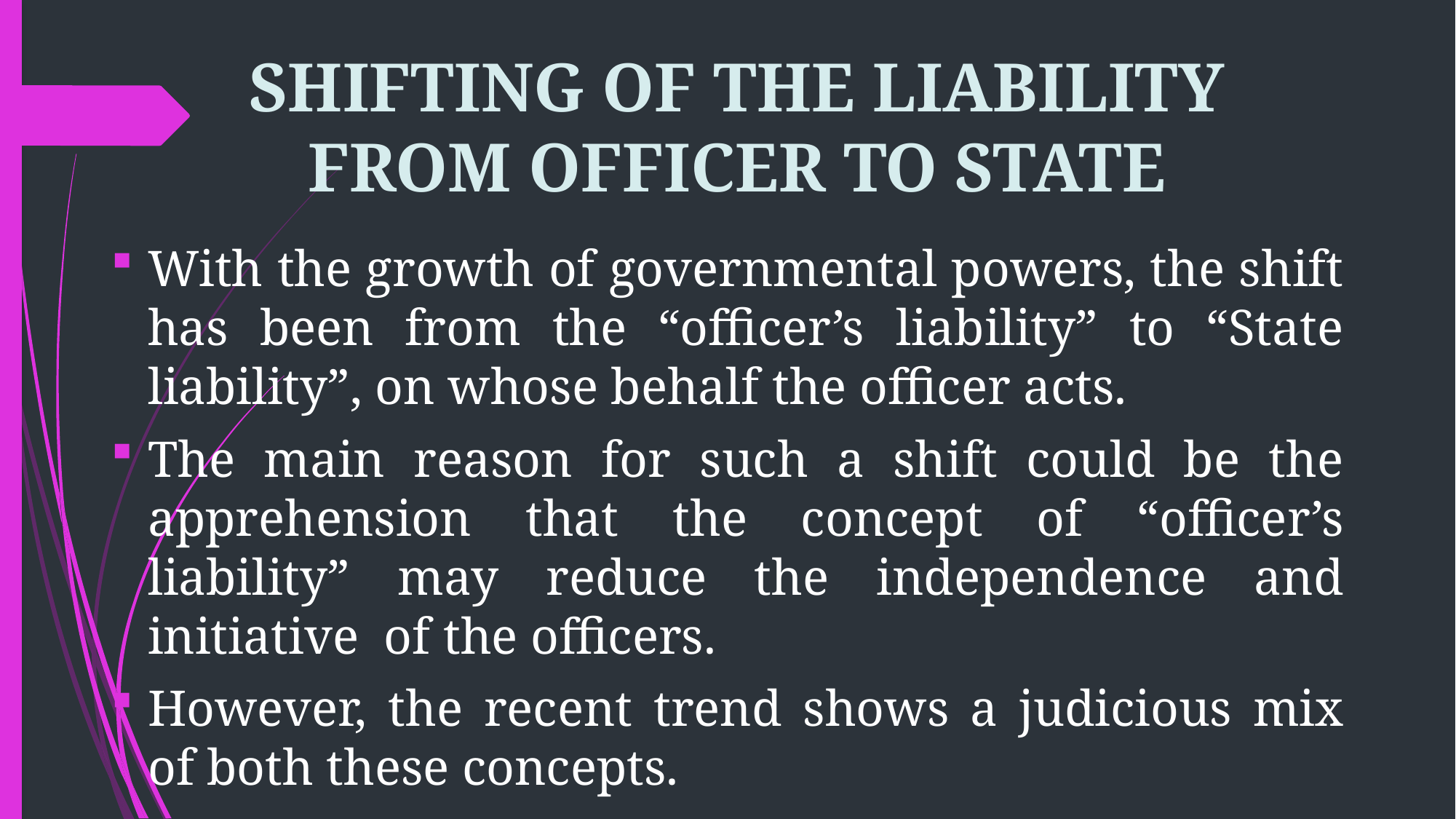

# SHIFTING OF THE LIABILITY FROM OFFICER TO STATE
With the growth of governmental powers, the shift has been from the “officer’s liability” to “State liability”, on whose behalf the officer acts.
The main reason for such a shift could be the apprehension that the concept of “officer’s liability” may reduce the independence and initiative  of the officers.
However, the recent trend shows a judicious mix of both these concepts.